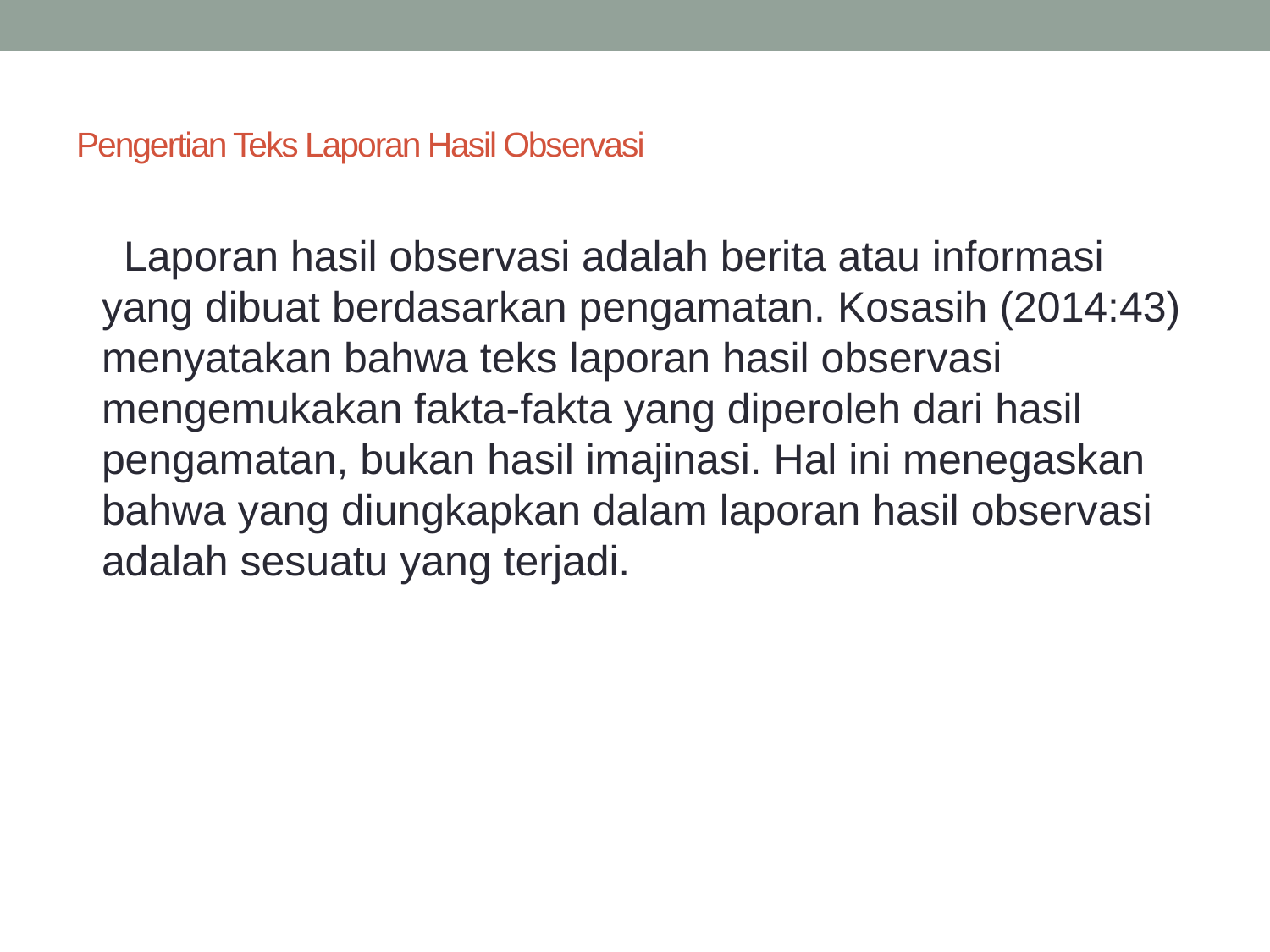

# Pengertian Teks Laporan Hasil Observasi
    Laporan hasil observasi adalah berita atau informasi yang dibuat berdasarkan pengamatan. Kosasih (2014:43) menyatakan bahwa teks laporan hasil observasi mengemukakan fakta-fakta yang diperoleh dari hasil pengamatan, bukan hasil imajinasi. Hal ini menegaskan bahwa yang diungkapkan dalam laporan hasil observasi adalah sesuatu yang terjadi.